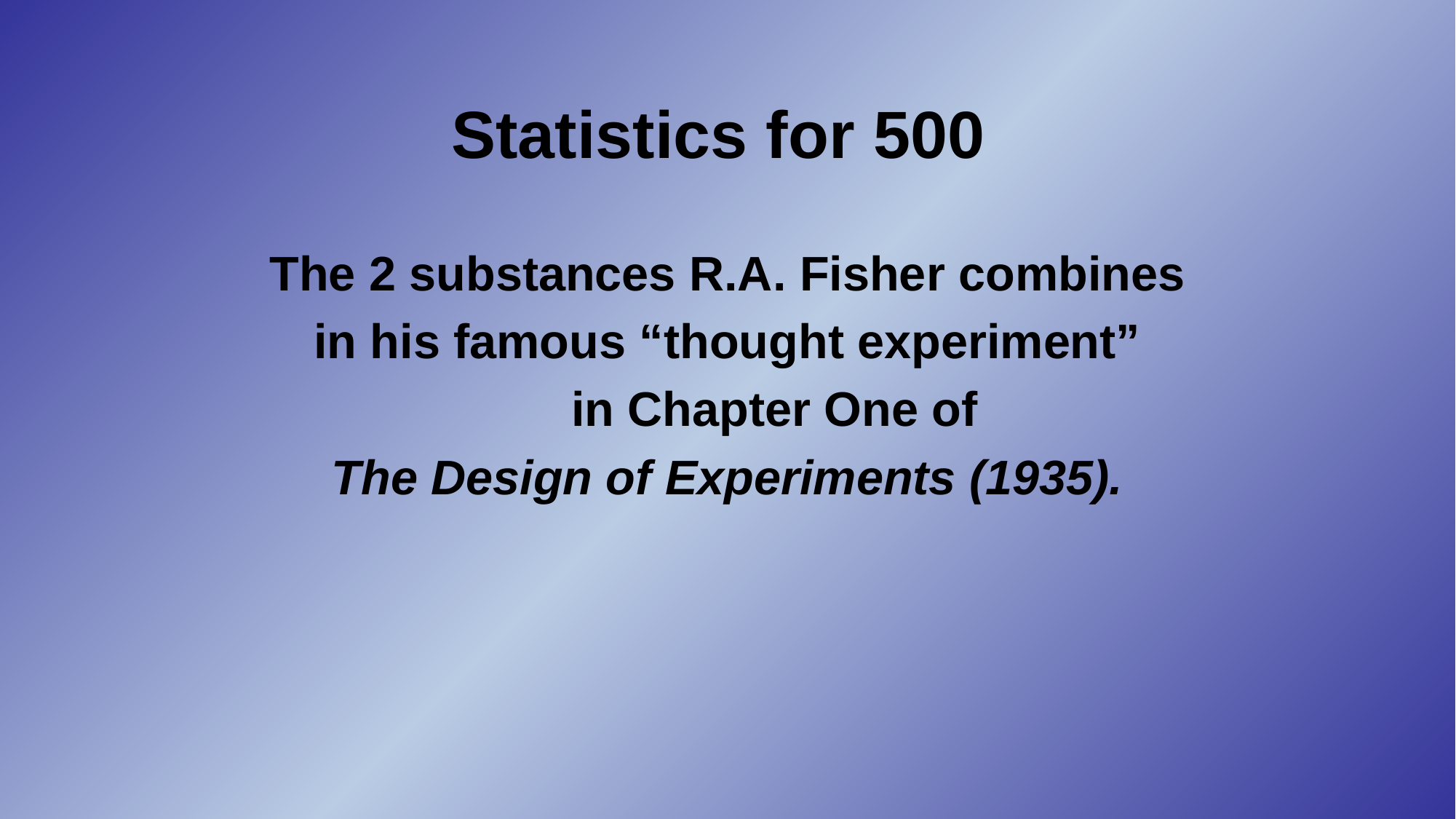

# Statistics for 500
The 2 substances R.A. Fisher combines
 in his famous “thought experiment”
       in Chapter One of
The Design of Experiments (1935).